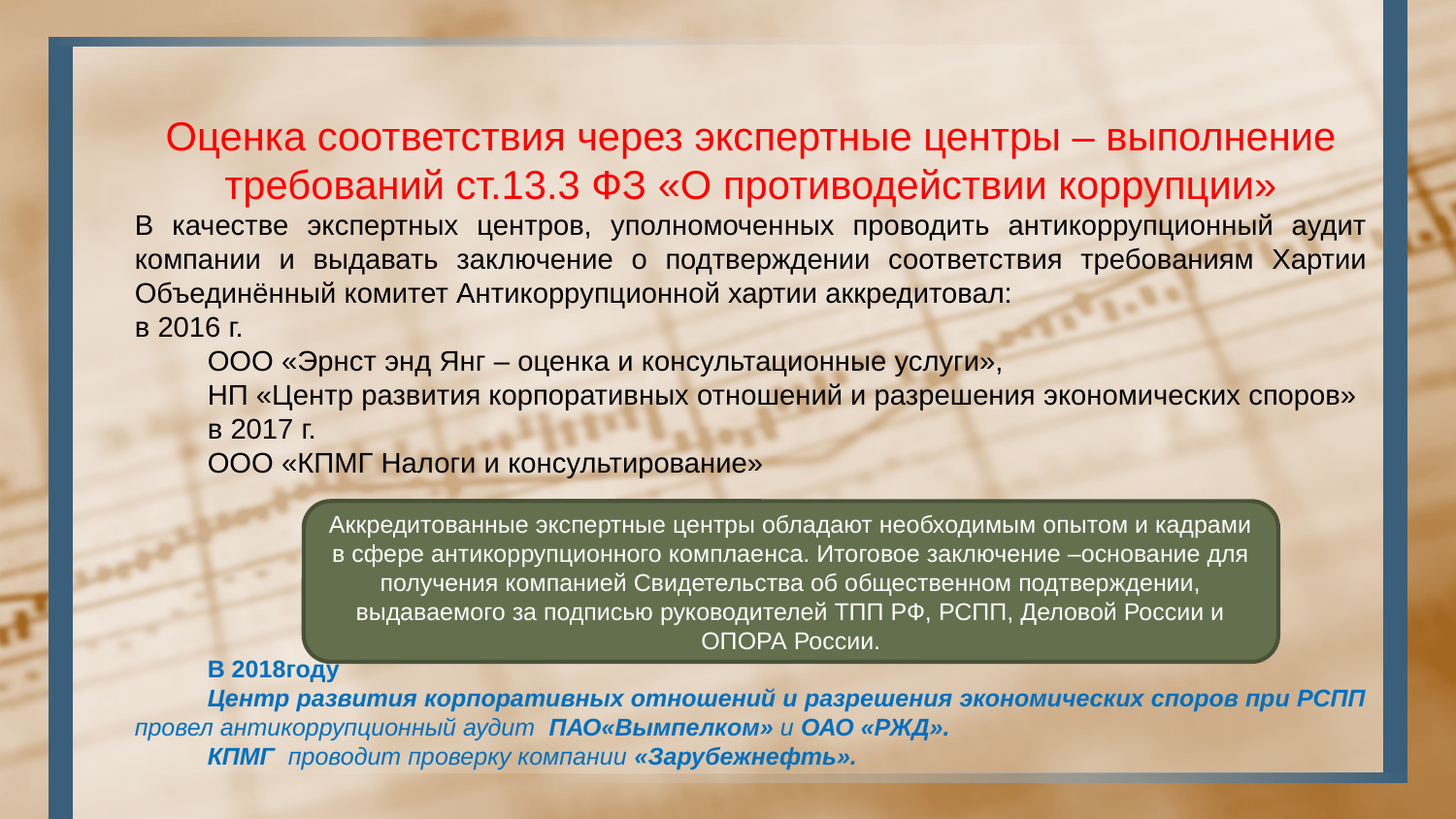

Оценка соответствия через экспертные центры – выполнение требований ст.13.3 ФЗ «О противодействии коррупции»
В качестве экспертных центров, уполномоченных проводить антикоррупционный аудит компании и выдавать заключение о подтверждении соответствия требованиям Хартии Объединённый комитет Антикоррупционной хартии аккредитовал:
в 2016 г.
ООО «Эрнст энд Янг – оценка и консультационные услуги»,
НП «Центр развития корпоративных отношений и разрешения экономических споров»
в 2017 г.
ООО «КПМГ Налоги и консультирование»

В 2018году
Центр развития корпоративных отношений и разрешения экономических споров при РСПП провел антикоррупционный аудит  ПАО«Вымпелком» и ОАО «РЖД».
КПМГ  проводит проверку компании «Зарубежнефть».
Аккредитованные экспертные центры обладают необходимым опытом и кадрами в сфере антикоррупционного комплаенса. Итоговое заключение –основание для
получения компанией Свидетельства об общественном подтверждении, выдаваемого за подписью руководителей ТПП РФ, РСПП, Деловой России и ОПОРА России.